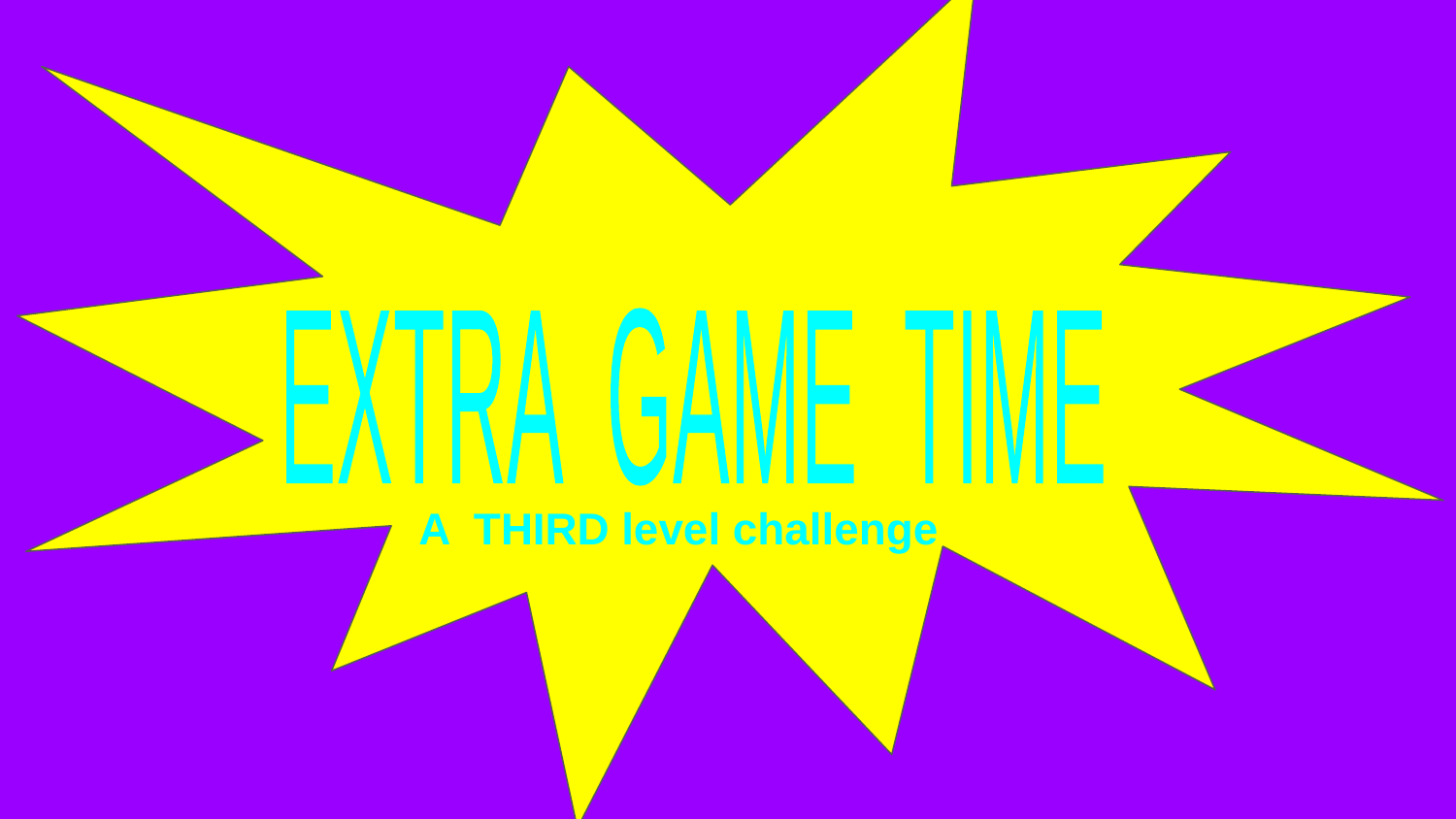

EXTRA  GAME  TIME
A  THIRD level challenge